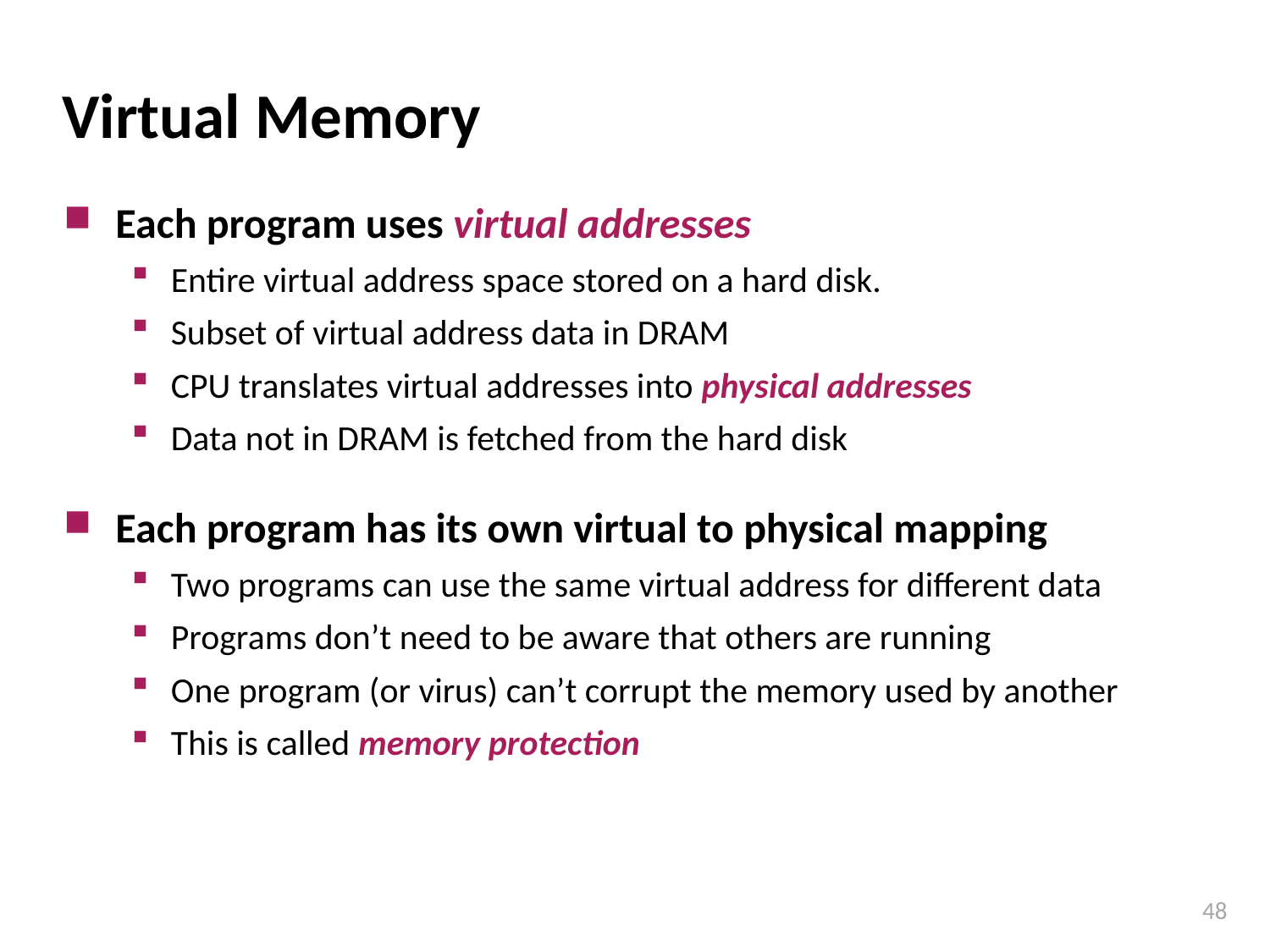

# Virtual Memory
Each program uses virtual addresses
Entire virtual address space stored on a hard disk.
Subset of virtual address data in DRAM
CPU translates virtual addresses into physical addresses
Data not in DRAM is fetched from the hard disk
Each program has its own virtual to physical mapping
Two programs can use the same virtual address for different data
Programs don’t need to be aware that others are running
One program (or virus) can’t corrupt the memory used by another
This is called memory protection